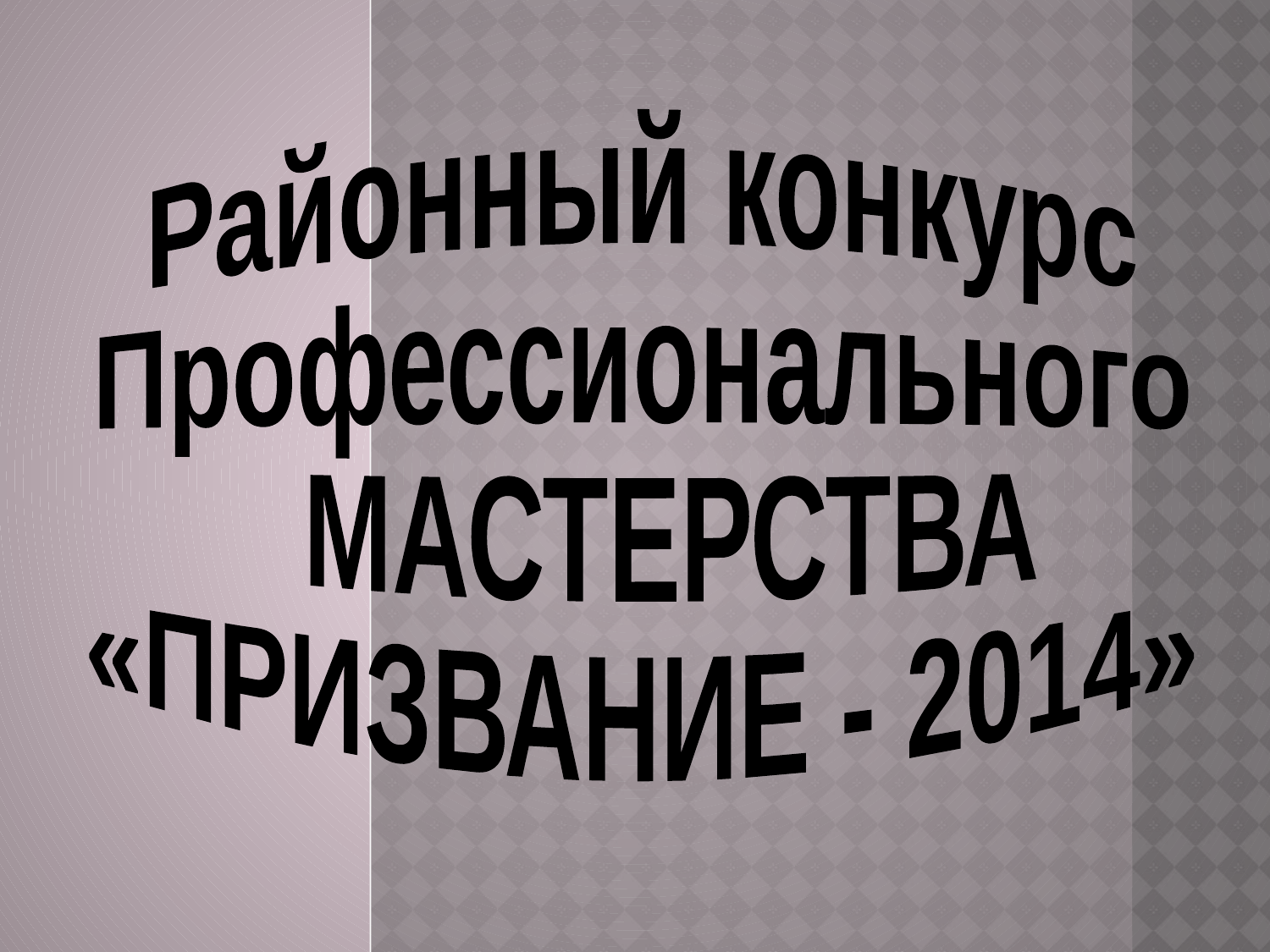

Районный конкурс
Профессионального
 МАСТЕРСТВА
«ПРИЗВАНИЕ - 2014»